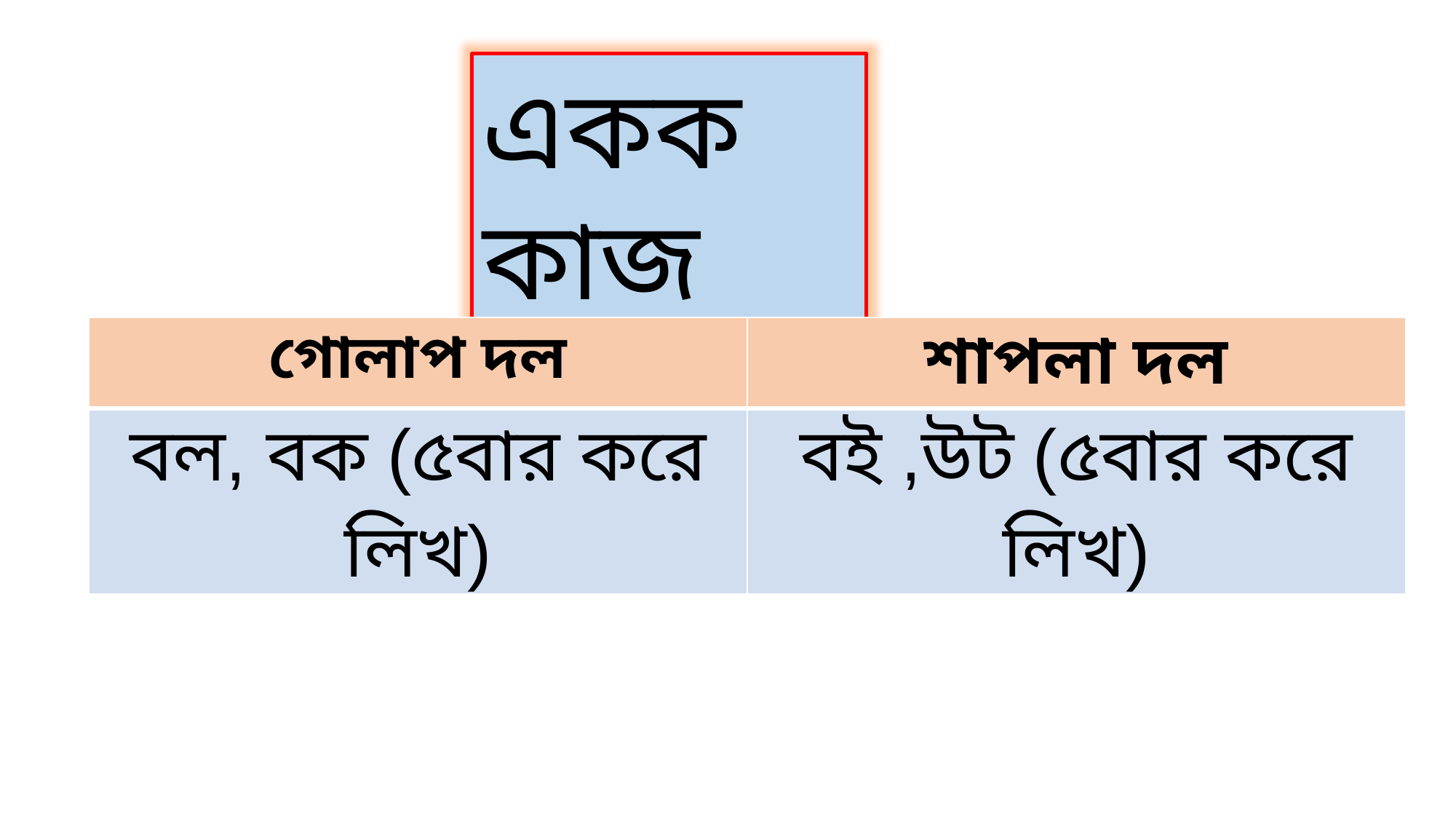

একক কাজ
| গোলাপ দল | শাপলা দল |
| --- | --- |
| বল, বক (৫বার করে লিখ) | বই ,উট (৫বার করে লিখ) |